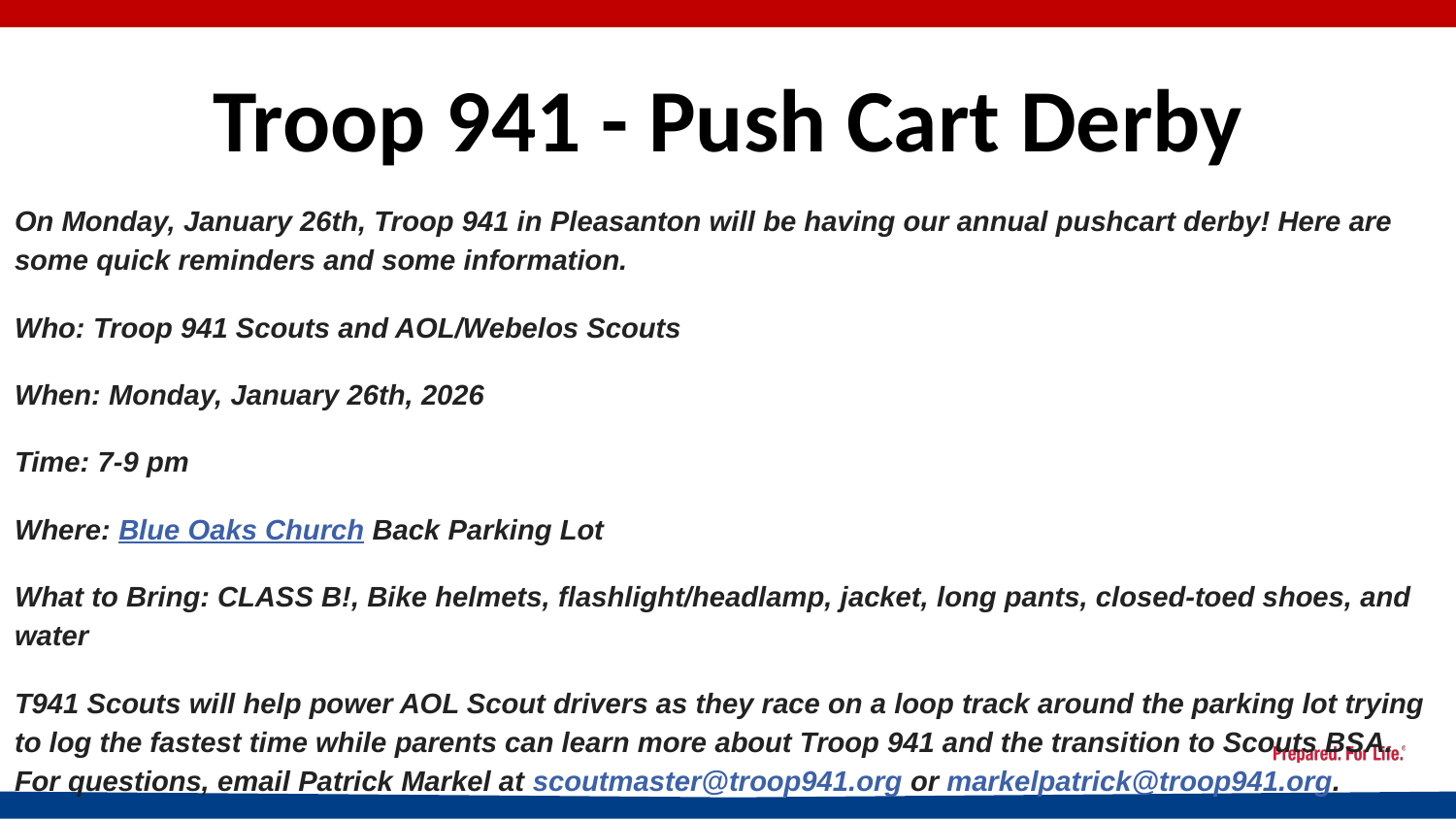

# Troop 941 - Push Cart Derby
On Monday, January 26th, Troop 941 in Pleasanton will be having our annual pushcart derby! Here are some quick reminders and some information.
Who: Troop 941 Scouts and AOL/Webelos Scouts
When: Monday, January 26th, 2026
Time: 7-9 pm
Where: Blue Oaks Church Back Parking Lot
What to Bring: CLASS B!, Bike helmets, flashlight/headlamp, jacket, long pants, closed-toed shoes, and water
T941 Scouts will help power AOL Scout drivers as they race on a loop track around the parking lot trying to log the fastest time while parents can learn more about Troop 941 and the transition to Scouts BSA. For questions, email Patrick Markel at scoutmaster@troop941.org or markelpatrick@troop941.org.